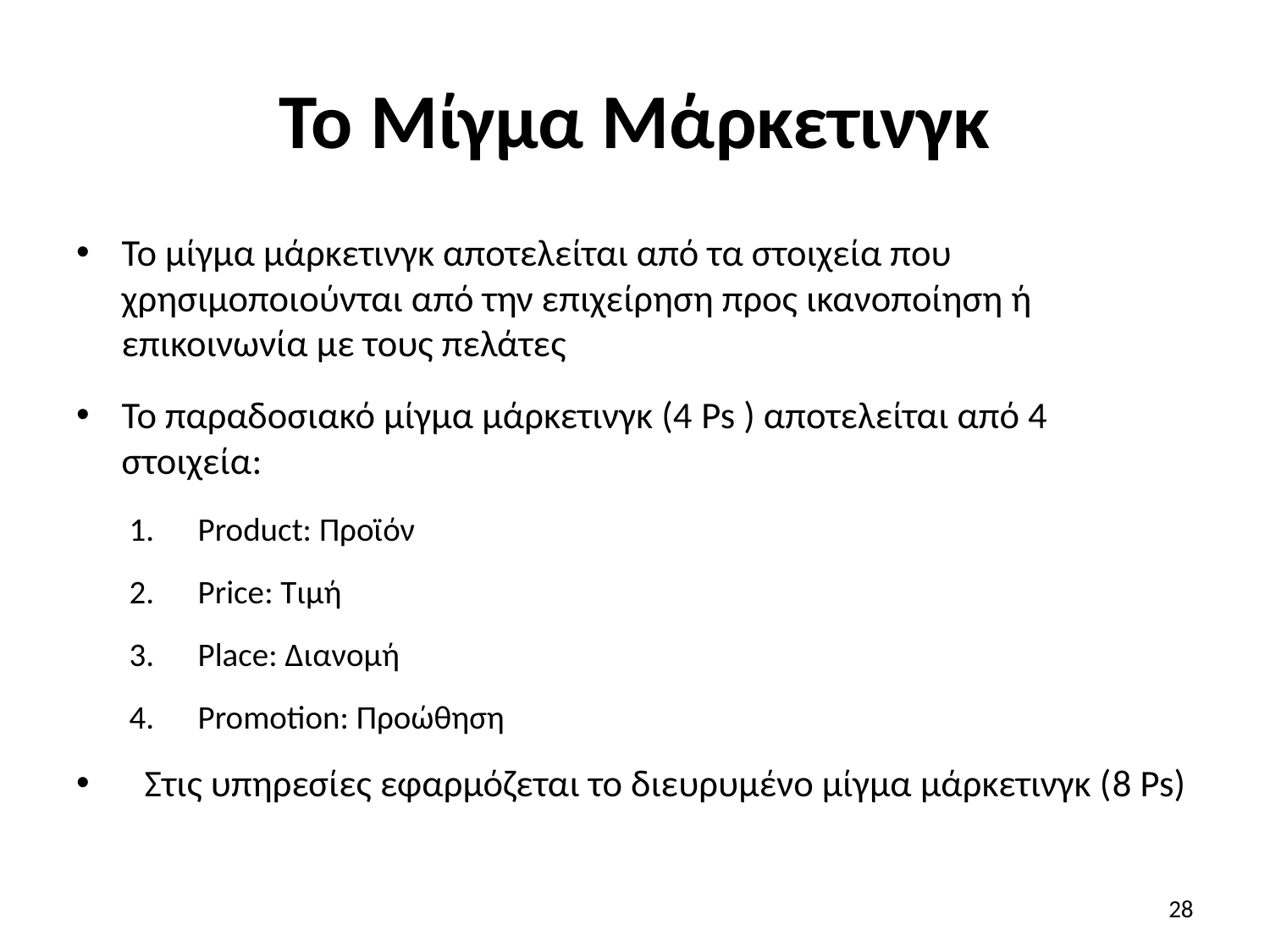

# Το Μίγμα Μάρκετινγκ
Το μίγμα μάρκετινγκ αποτελείται από τα στοιχεία που χρησιμοποιούνται από την επιχείρηση προς ικανοποίηση ή επικοινωνία με τους πελάτες
Το παραδοσιακό μίγμα μάρκετινγκ (4 Ps ) αποτελείται από 4 στοιχεία:
Product: Προϊόν
Price: Τιμή
Place: Διανομή
Promotion: Προώθηση
Στις υπηρεσίες εφαρμόζεται το διευρυμένο μίγμα μάρκετινγκ (8 Ps)

28